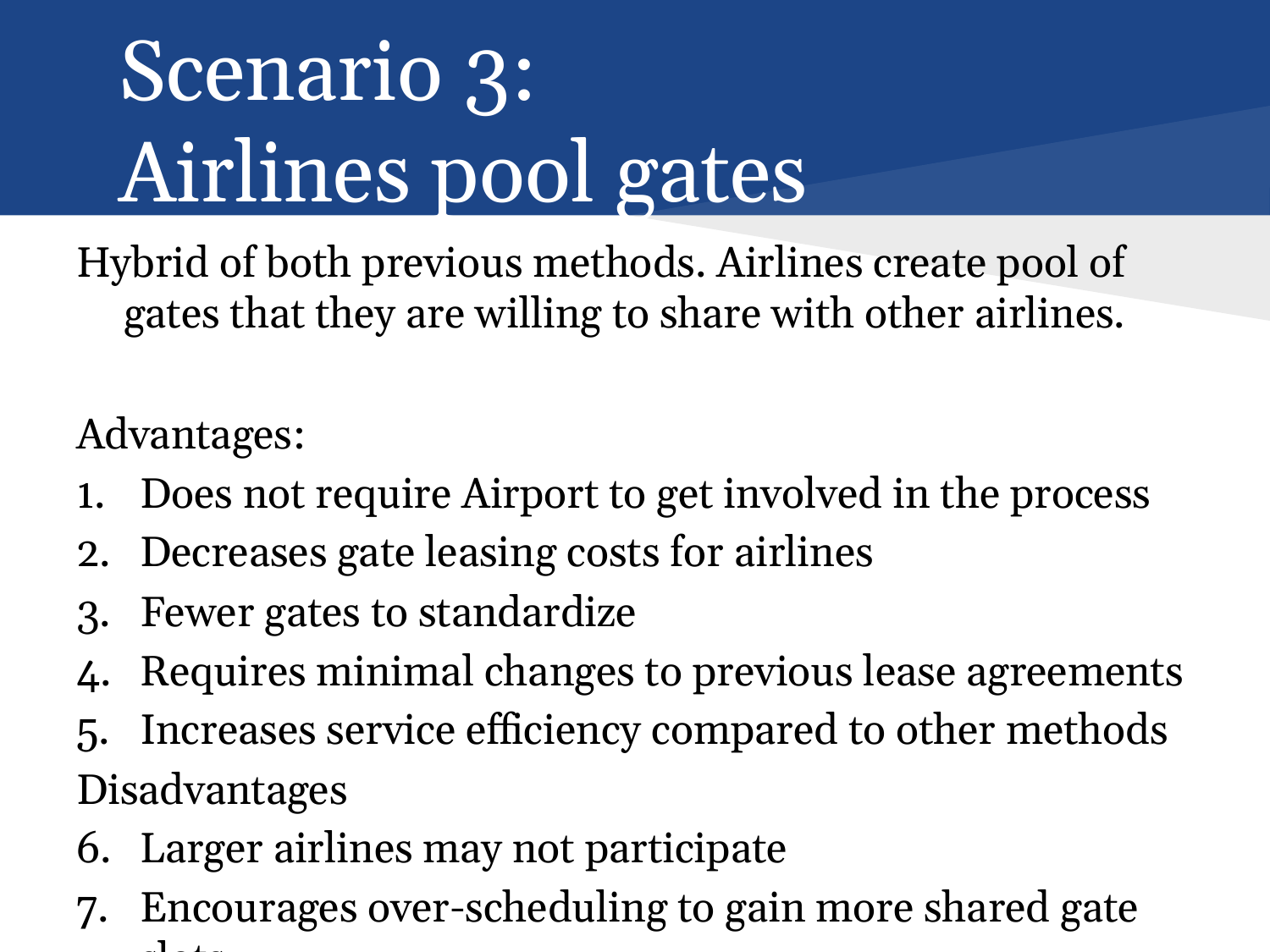

# Scenario 3:
Airlines pool gates
Hybrid of both previous methods. Airlines create pool of gates that they are willing to share with other airlines.

Advantages:
Does not require Airport to get involved in the process
Decreases gate leasing costs for airlines
Fewer gates to standardize
Requires minimal changes to previous lease agreements
Increases service efficiency compared to other methods
Disadvantages
Larger airlines may not participate
Encourages over-scheduling to gain more shared gate slots